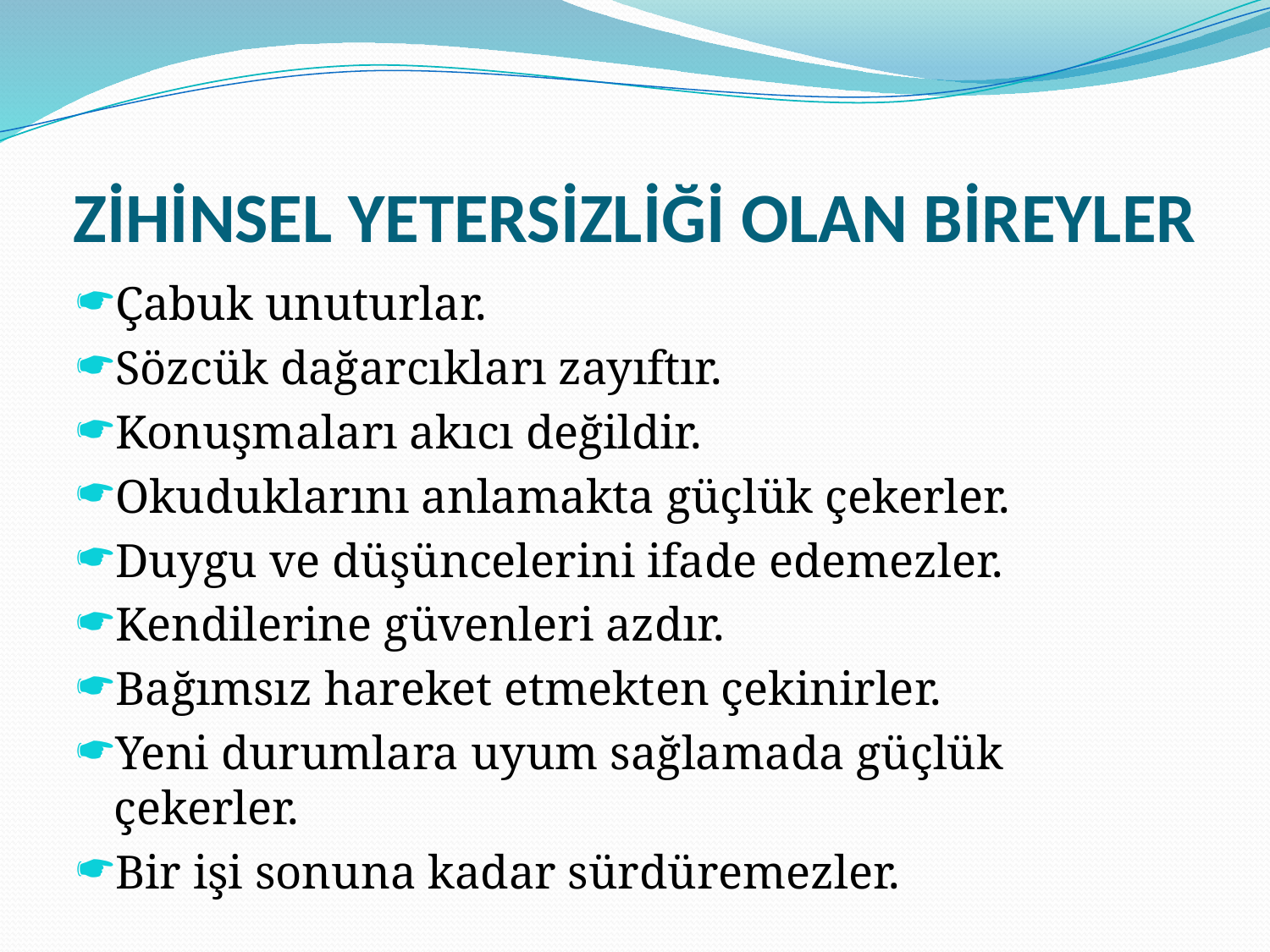

# ZİHİNSEL YETERSİZLİĞİ OLAN BİREYLER
Çabuk unuturlar.
Sözcük dağarcıkları zayıftır.
Konuşmaları akıcı değildir.
Okuduklarını anlamakta güçlük çekerler.
Duygu ve düşüncelerini ifade edemezler.
Kendilerine güvenleri azdır.
Bağımsız hareket etmekten çekinirler.
Yeni durumlara uyum sağlamada güçlük çekerler.
Bir işi sonuna kadar sürdüremezler.